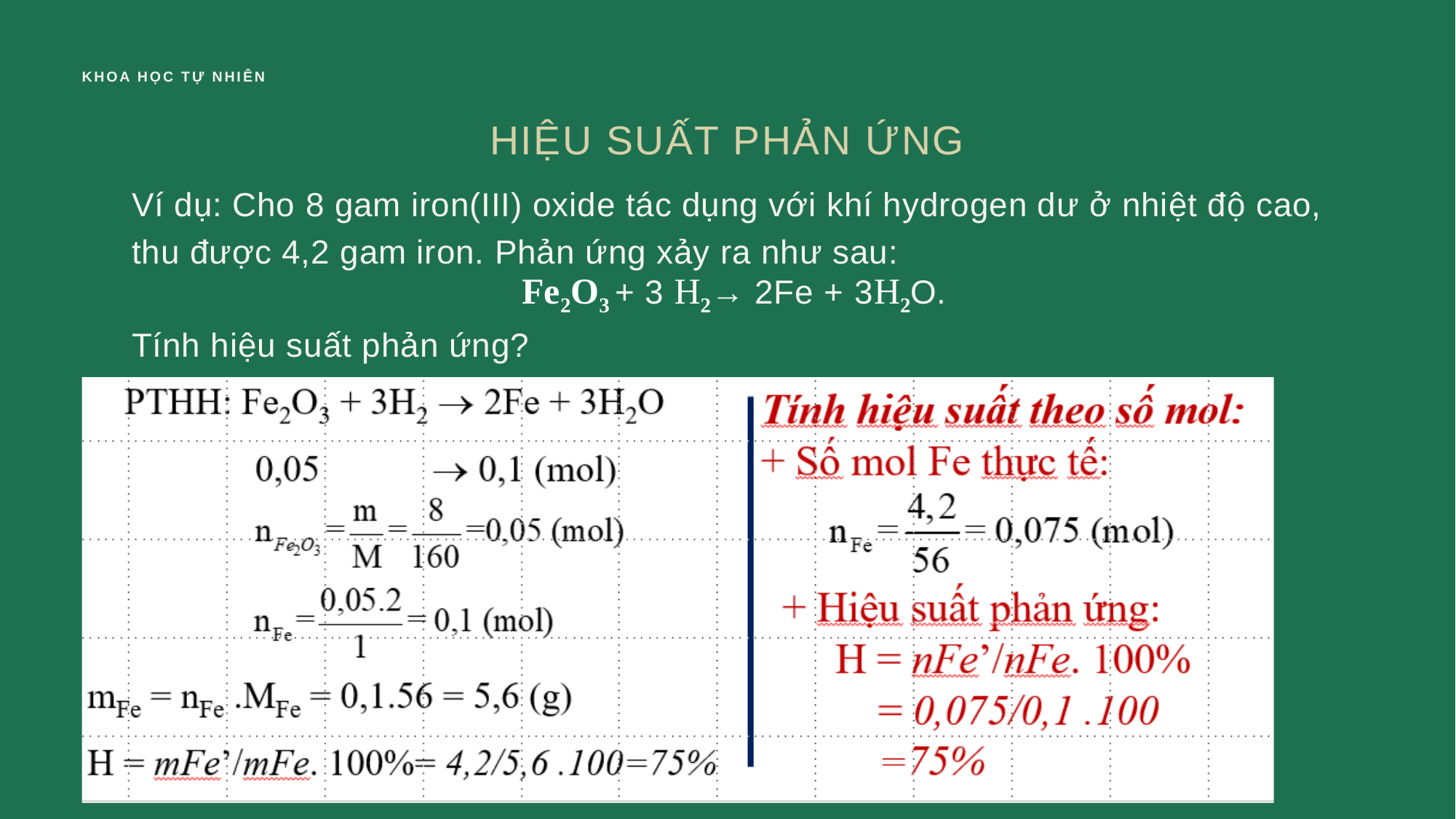

KHOA HỌC TỰ NHIÊN
HIỆU SUẤT PHẢN ỨNG
Ví dụ: Cho 8 gam iron(III) oxide tác dụng với khí hydrogen dư ở nhiệt độ cao, thu được 4,2 gam iron. Phản ứng xảy ra như sau:
Fe2O3 + 3 H2→ 2Fe + 3H2O.
Tính hiệu suất phản ứng?